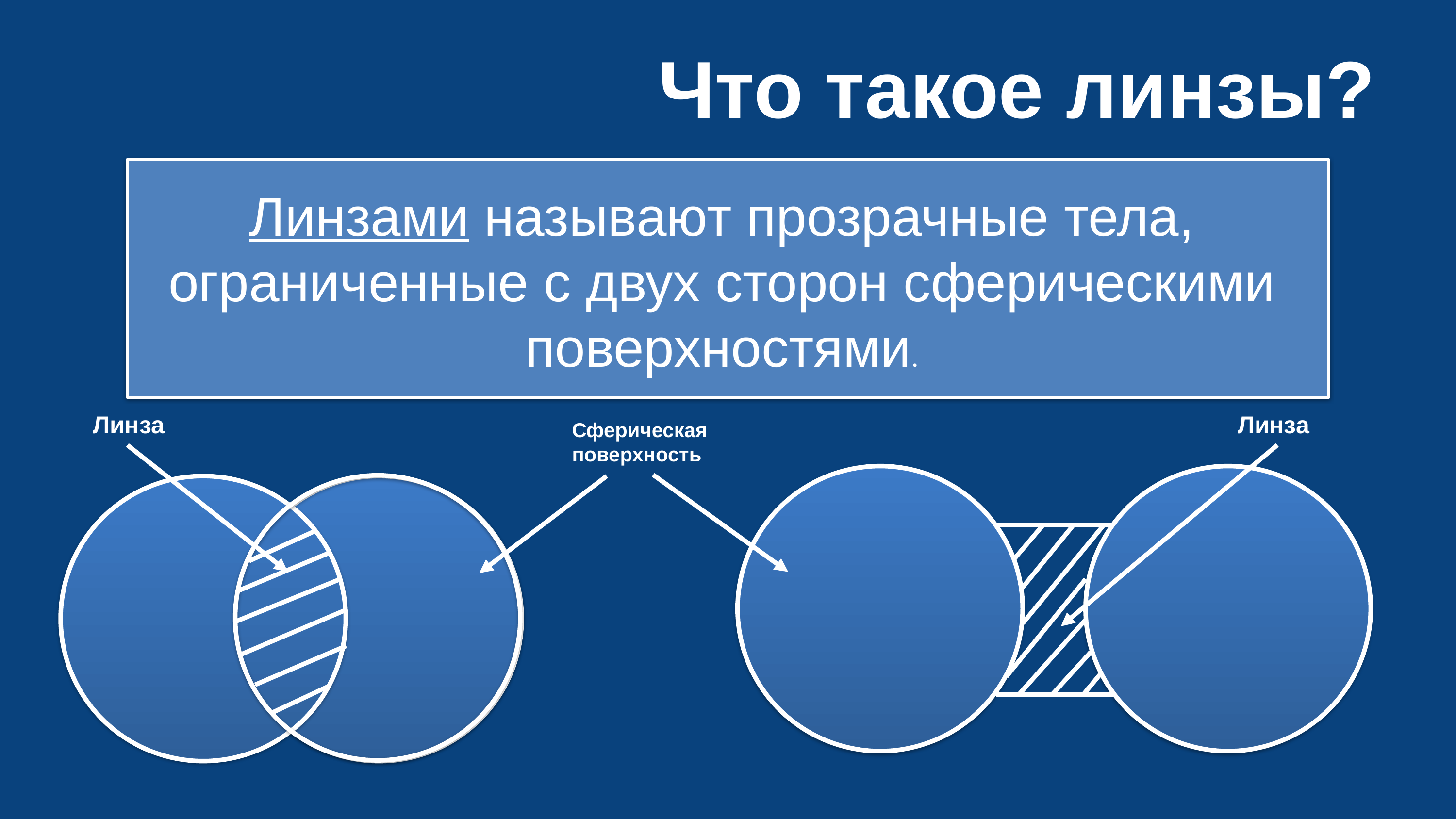

Что такое линзы?

Линзами называют прозрачные тела, ограниченные с двух сторон сферическими поверхностями.
Линза
Линза
Сферическая поверхность